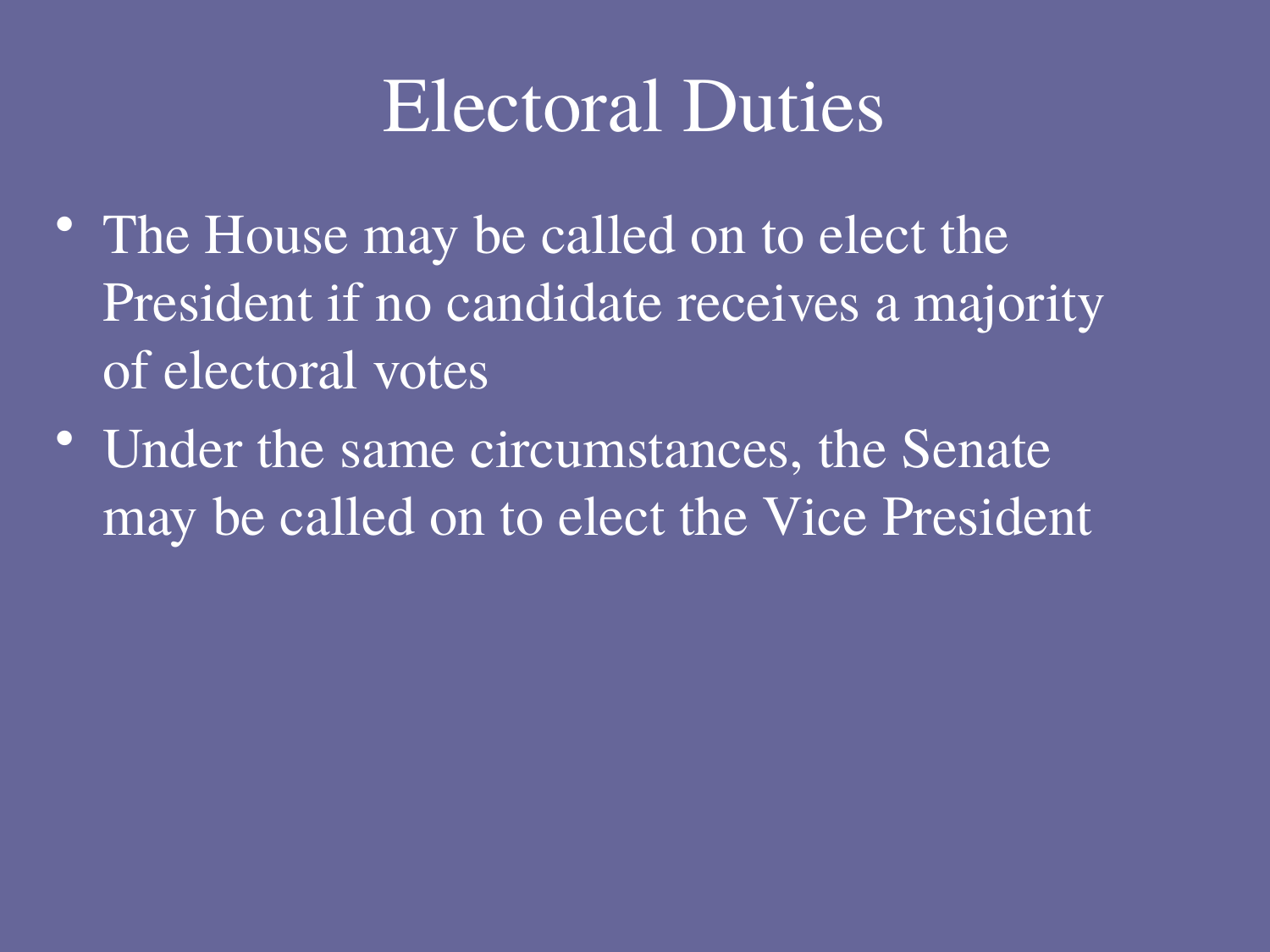

# Electoral Duties
The House may be called on to elect the President if no candidate receives a majority of electoral votes
Under the same circumstances, the Senate may be called on to elect the Vice President